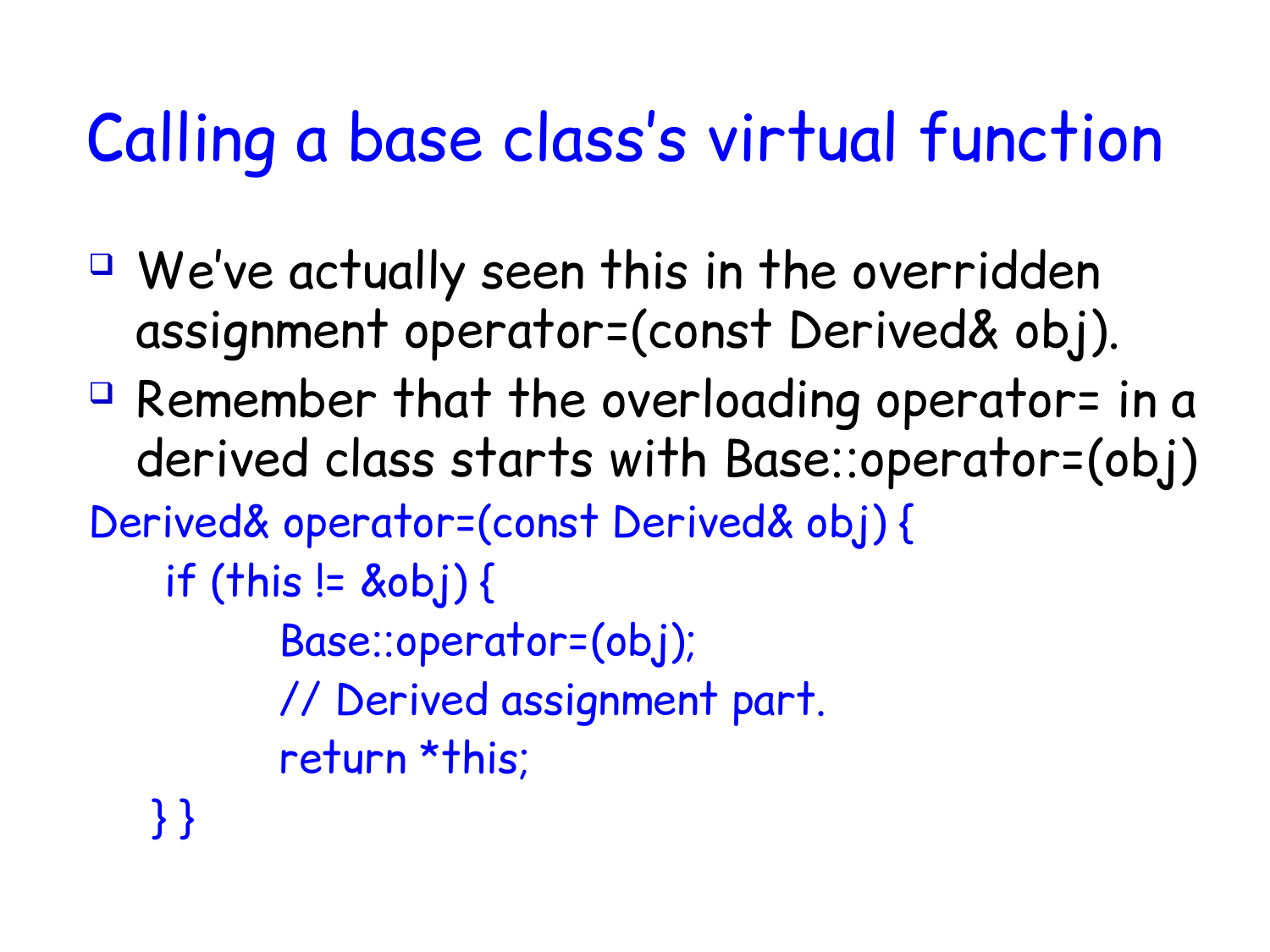

# Calling a base class’s virtual function
We’ve actually seen this in the overridden assignment operator=(const Derived& obj).
Remember that the overloading operator= in a derived class starts with Base::operator=(obj)
Derived& operator=(const Derived& obj) {
 if (this != &obj) {
	Base::operator=(obj);
	// Derived assignment part.
	return *this;
} }